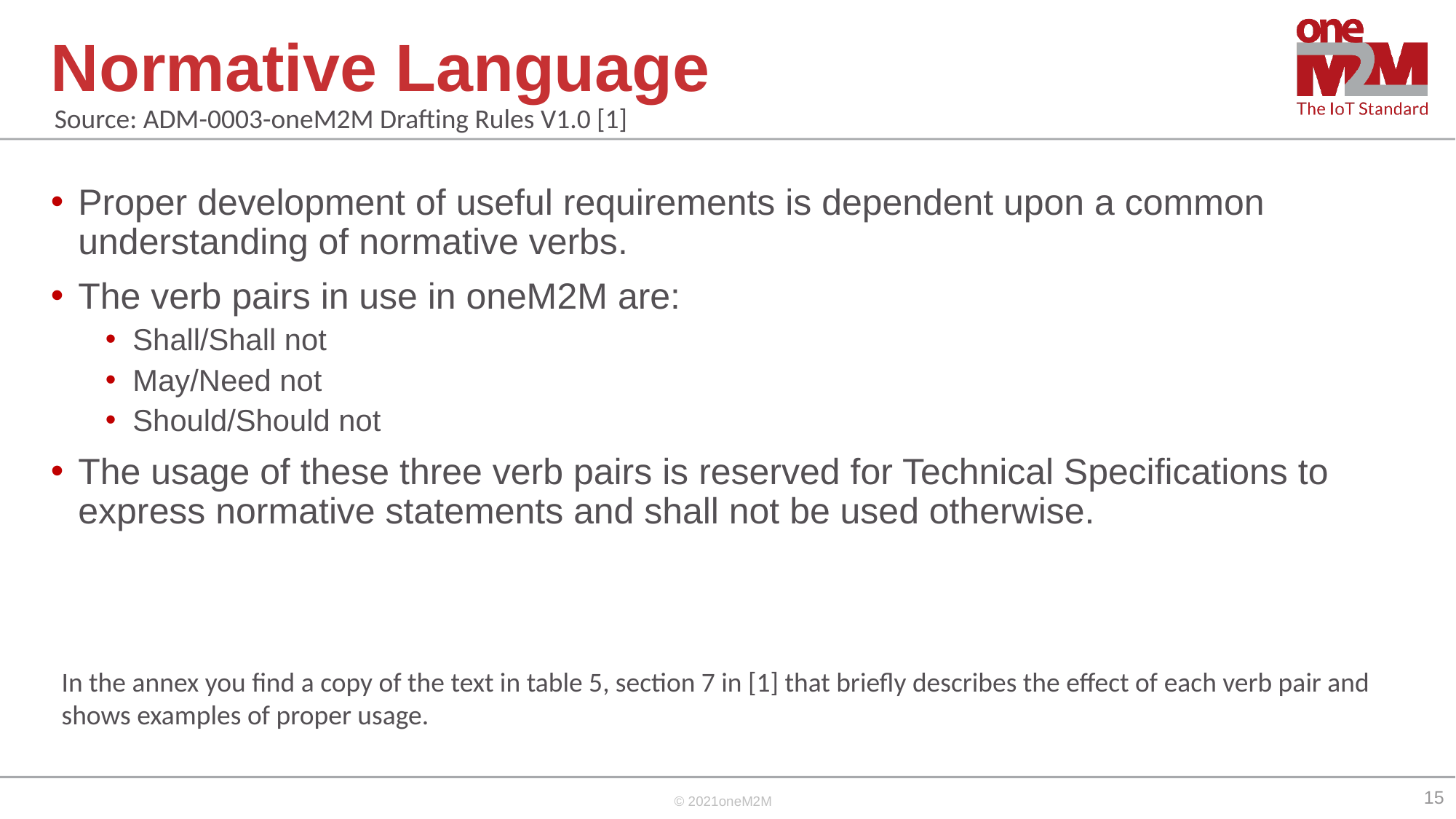

# Normative Language
Source: ADM-0003-oneM2M Drafting Rules V1.0 [1]
Proper development of useful requirements is dependent upon a common understanding of normative verbs.
The verb pairs in use in oneM2M are:
Shall/Shall not
May/Need not
Should/Should not
The usage of these three verb pairs is reserved for Technical Specifications to express normative statements and shall not be used otherwise.
In the annex you find a copy of the text in table 5, section 7 in [1] that briefly describes the effect of each verb pair and shows examples of proper usage.
15